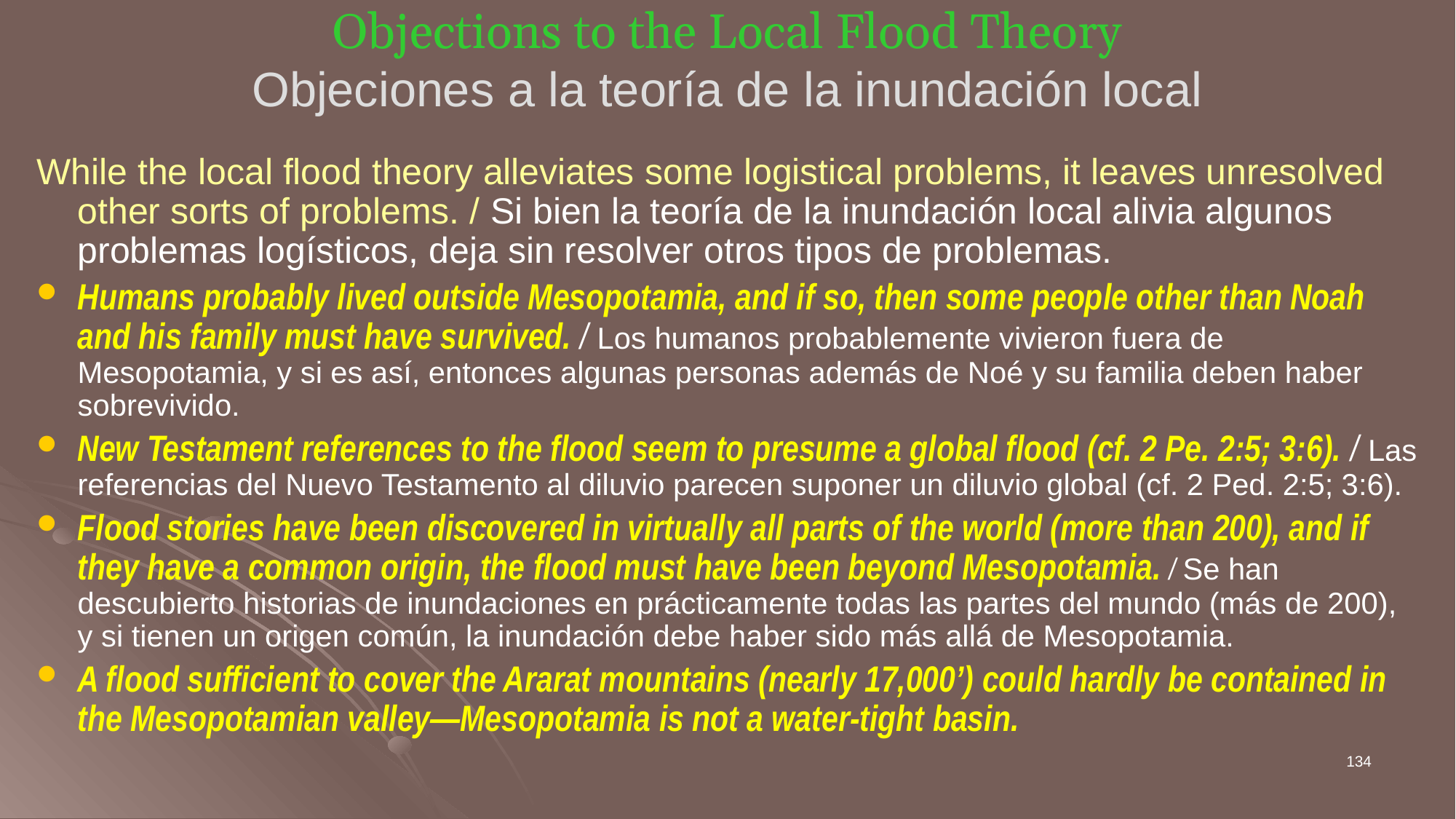

# Objections to the Local Flood Theory Objeciones a la teoría de la inundación local
While the local flood theory alleviates some logistical problems, it leaves unresolved other sorts of problems. / Si bien la teoría de la inundación local alivia algunos problemas logísticos, deja sin resolver otros tipos de problemas.
Humans probably lived outside Mesopotamia, and if so, then some people other than Noah and his family must have survived. / Los humanos probablemente vivieron fuera de Mesopotamia, y si es así, entonces algunas personas además de Noé y su familia deben haber sobrevivido.
New Testament references to the flood seem to presume a global flood (cf. 2 Pe. 2:5; 3:6). / Las referencias del Nuevo Testamento al diluvio parecen suponer un diluvio global (cf. 2 Ped. 2:5; 3:6).
Flood stories have been discovered in virtually all parts of the world (more than 200), and if they have a common origin, the flood must have been beyond Mesopotamia. / Se han descubierto historias de inundaciones en prácticamente todas las partes del mundo (más de 200), y si tienen un origen común, la inundación debe haber sido más allá de Mesopotamia.
A flood sufficient to cover the Ararat mountains (nearly 17,000’) could hardly be contained in the Mesopotamian valley—Mesopotamia is not a water-tight basin.
134